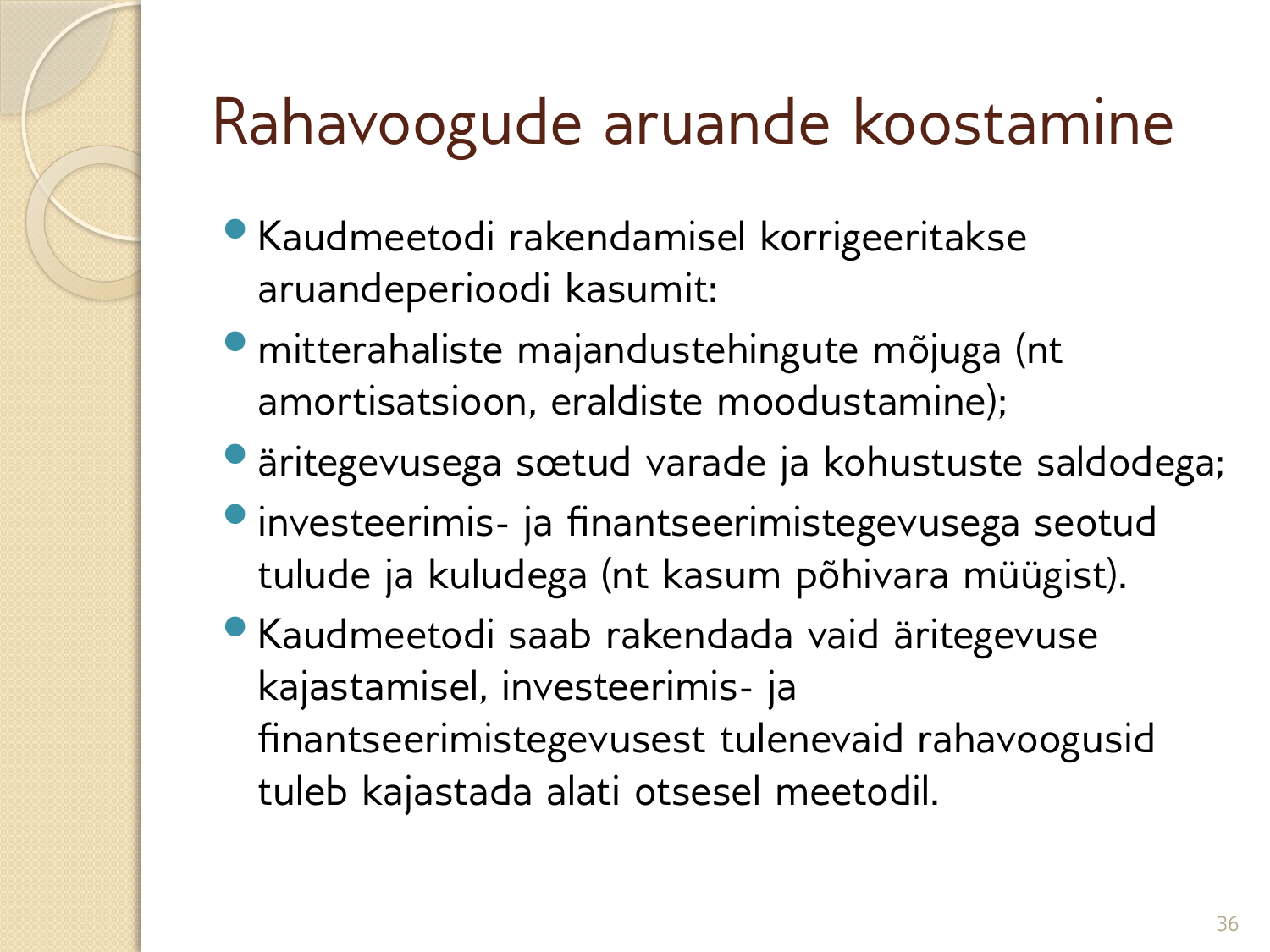

# Rahavoogude aruande koostamine
Kaudmeetodi rakendamisel korrigeeritakse aruandeperioodi kasumit:
mitterahaliste majandustehingute mõjuga (nt amortisatsioon, eraldiste moodustamine);
äritegevusega soetud varade ja kohustuste saldodega;
investeerimis- ja finantseerimistegevusega seotud tulude ja kuludega (nt kasum põhivara müügist).
Kaudmeetodi saab rakendada vaid äritegevuse kajastamisel, investeerimis- ja finantseerimistegevusest tulenevaid rahavoogusid tuleb kajastada alati otsesel meetodil.
36